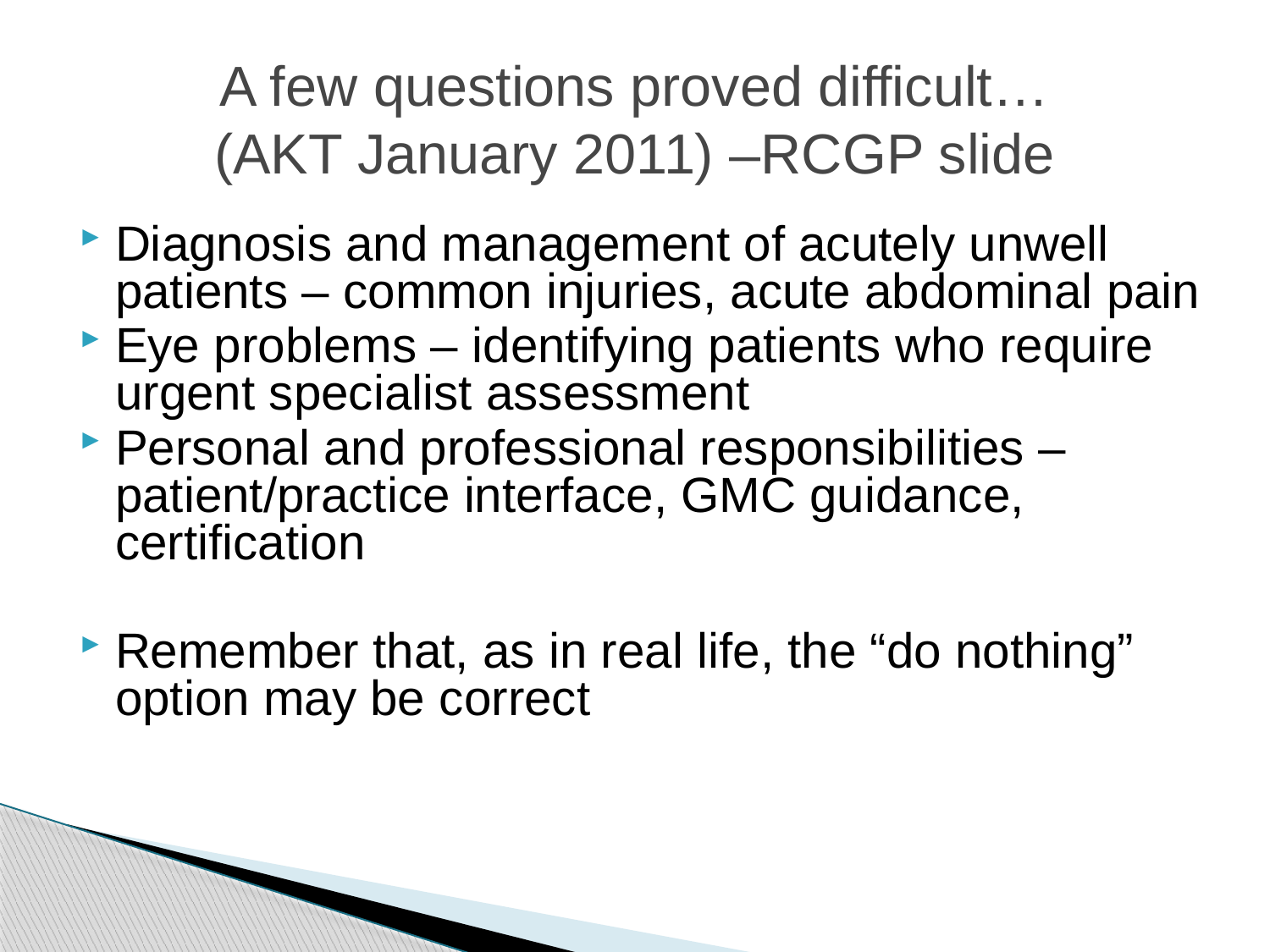

A few questions proved difficult…
(AKT January 2011) –RCGP slide
Diagnosis and management of acutely unwell patients – common injuries, acute abdominal pain
Eye problems – identifying patients who require urgent specialist assessment
Personal and professional responsibilities – patient/practice interface, GMC guidance, certification

Remember that, as in real life, the “do nothing” option may be correct